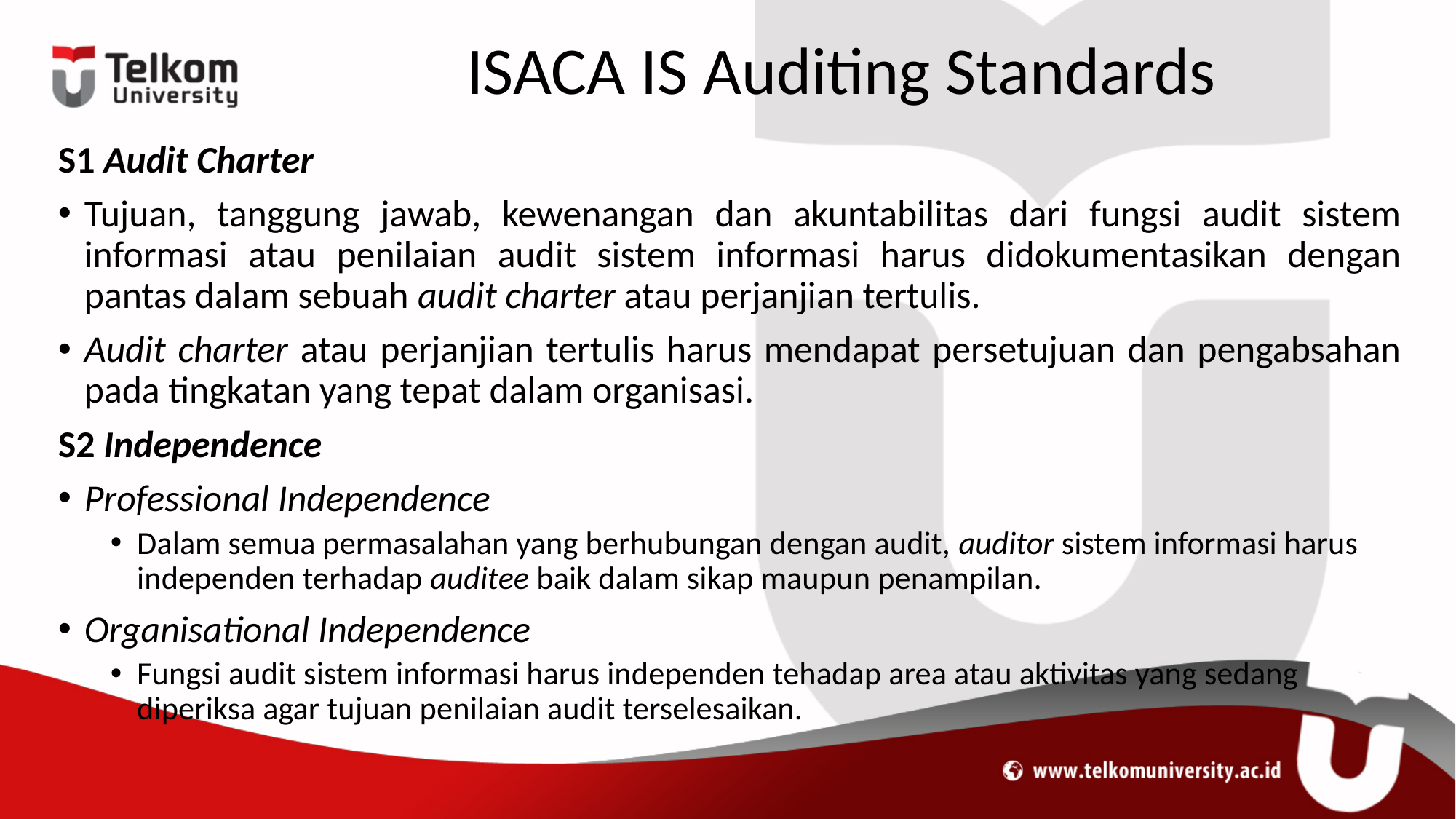

# ISACA IS Auditing Standards
S1 Audit Charter
Tujuan, tanggung jawab, kewenangan dan akuntabilitas dari fungsi audit sistem informasi atau penilaian audit sistem informasi harus didokumentasikan dengan pantas dalam sebuah audit charter atau perjanjian tertulis.
Audit charter atau perjanjian tertulis harus mendapat persetujuan dan pengabsahan pada tingkatan yang tepat dalam organisasi.
S2 Independence
Professional Independence
Dalam semua permasalahan yang berhubungan dengan audit, auditor sistem informasi harus independen terhadap auditee baik dalam sikap maupun penampilan.
Organisational Independence
Fungsi audit sistem informasi harus independen tehadap area atau aktivitas yang sedang diperiksa agar tujuan penilaian audit terselesaikan.